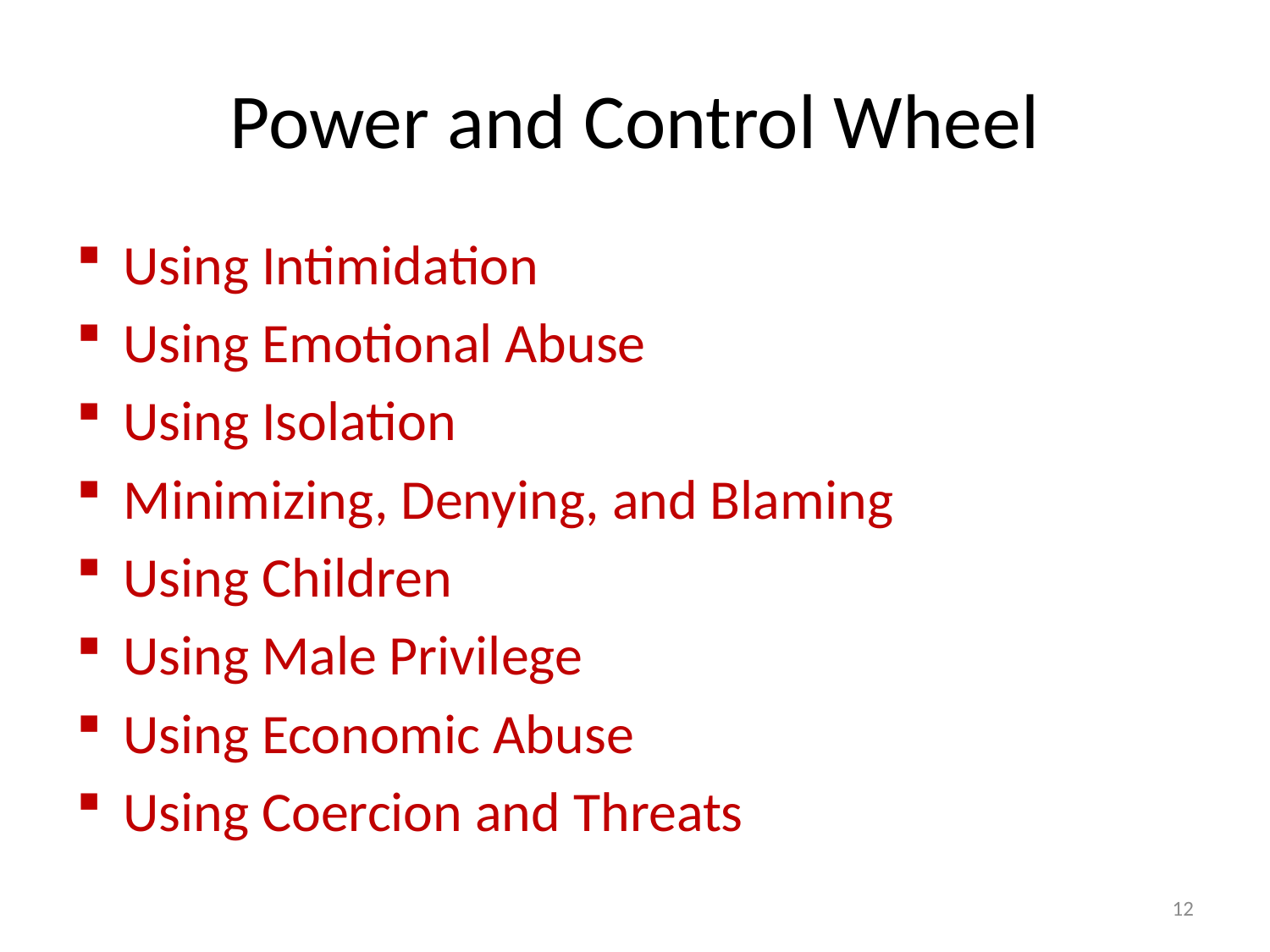

# Power and Control Wheel
Using Intimidation
Using Emotional Abuse
Using Isolation
Minimizing, Denying, and Blaming
Using Children
Using Male Privilege
Using Economic Abuse
Using Coercion and Threats

12